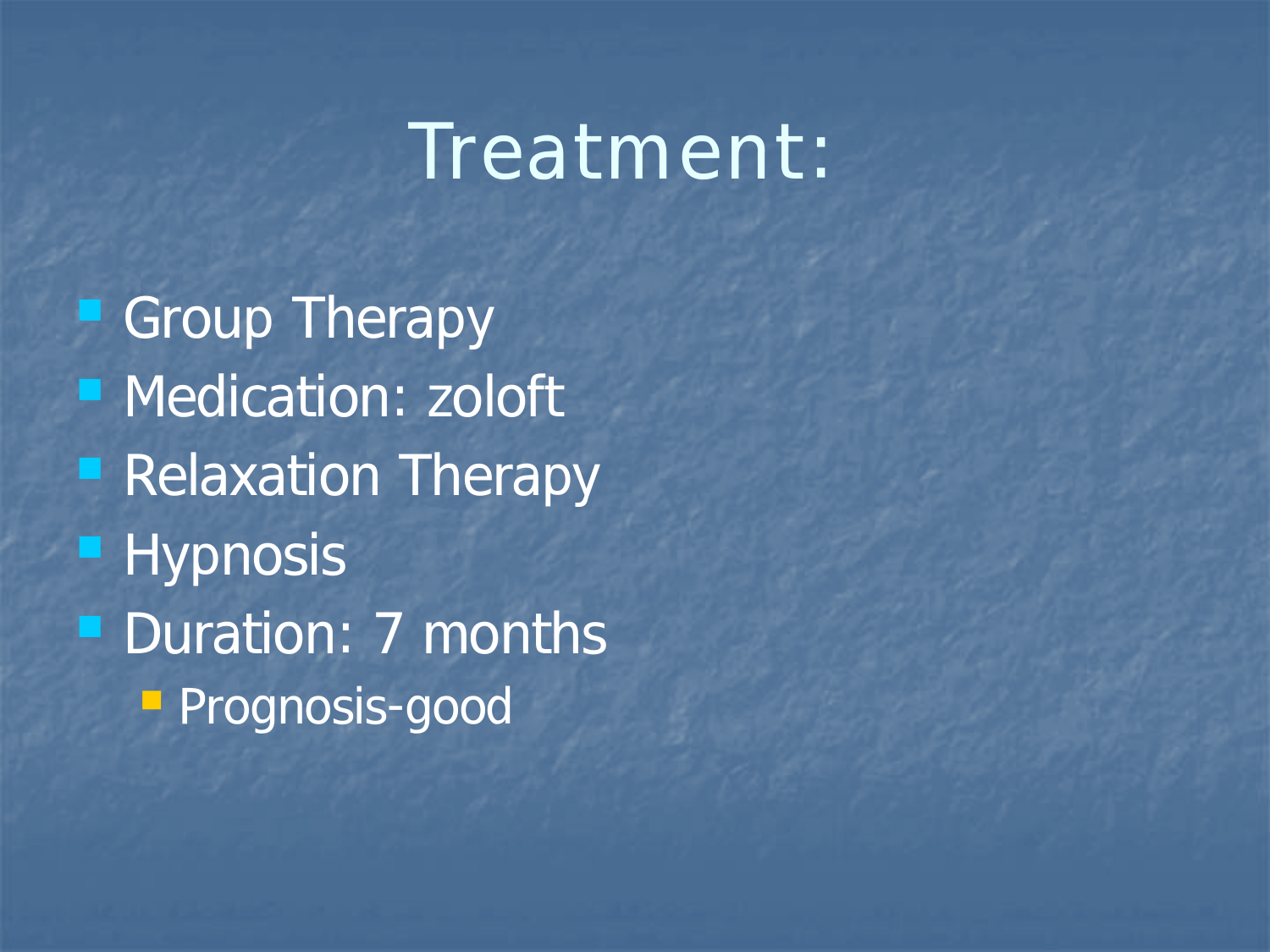

# Treatment:
Group Therapy
Medication: zoloft
Relaxation Therapy
Hypnosis
Duration: 7 months
Prognosis-good